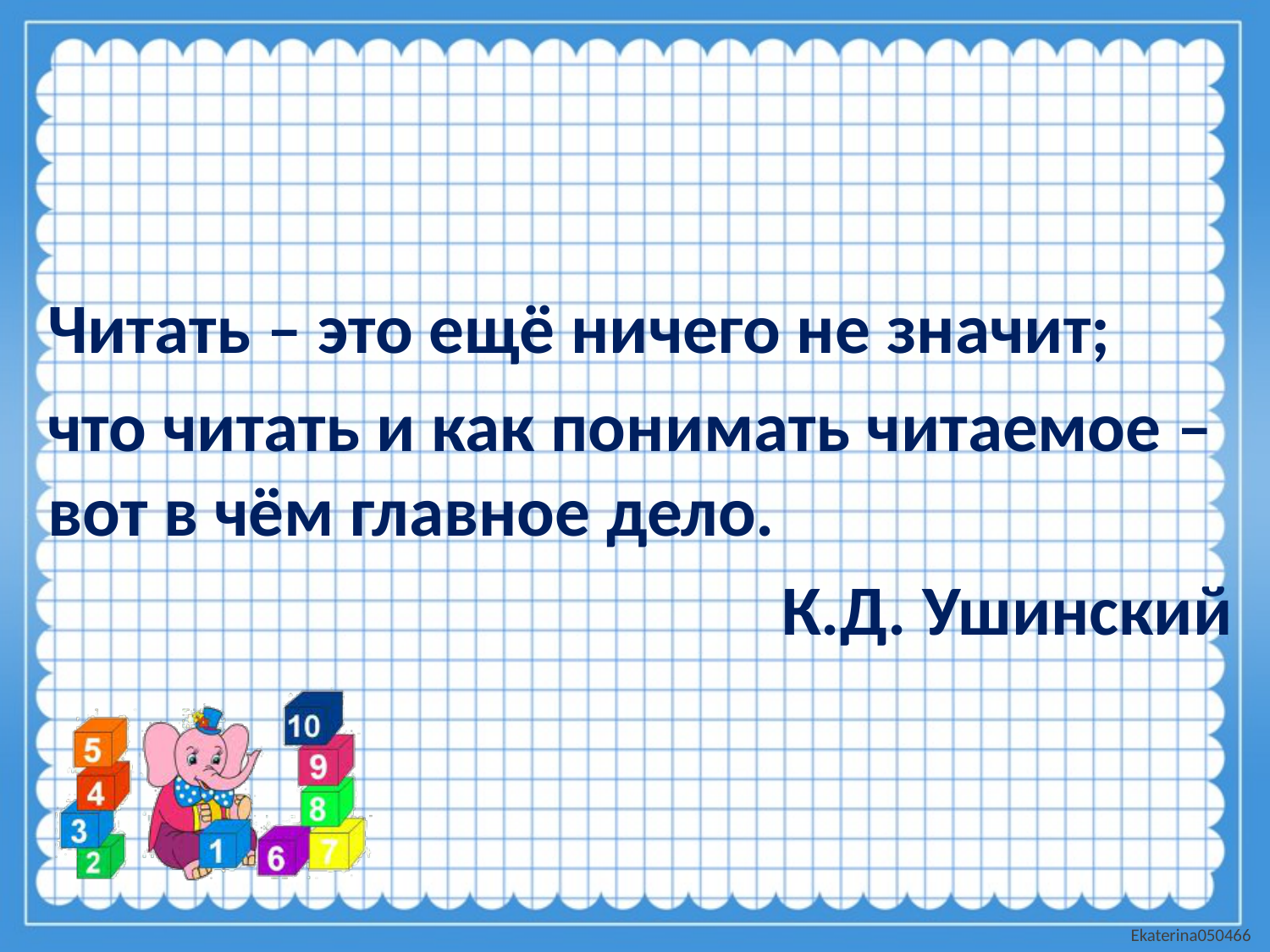

Читать – это ещё ничего не значит;
что читать и как понимать читаемое – вот в чём главное дело.
К.Д. Ушинский